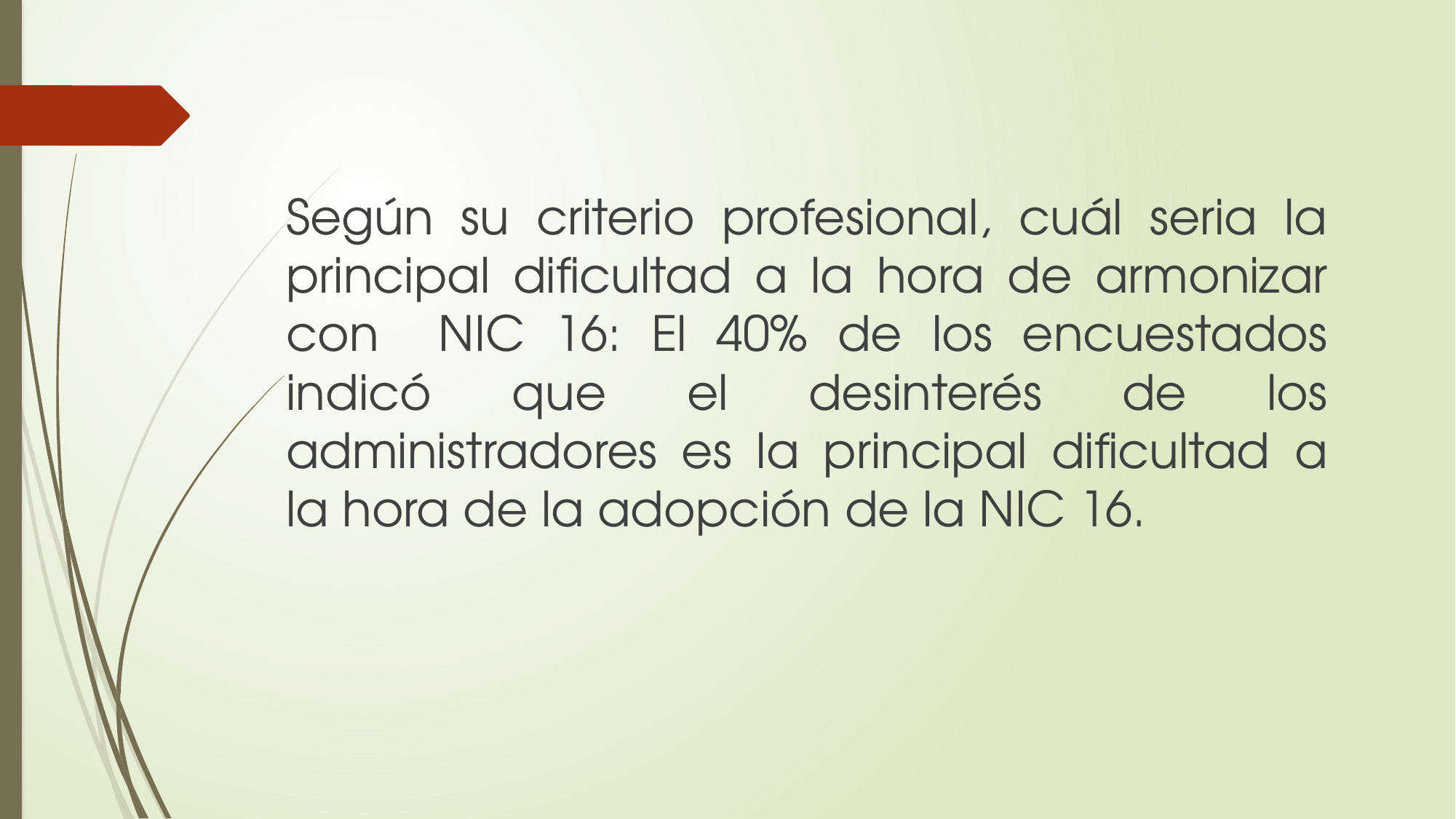

Según su criterio profesional, cuál seria la principal dificultad a la hora de armonizar con  NIC 16: El 40% de los encuestados indicó que el desinterés de los administradores es la principal dificultad a la hora de la adopción de la NIC 16.